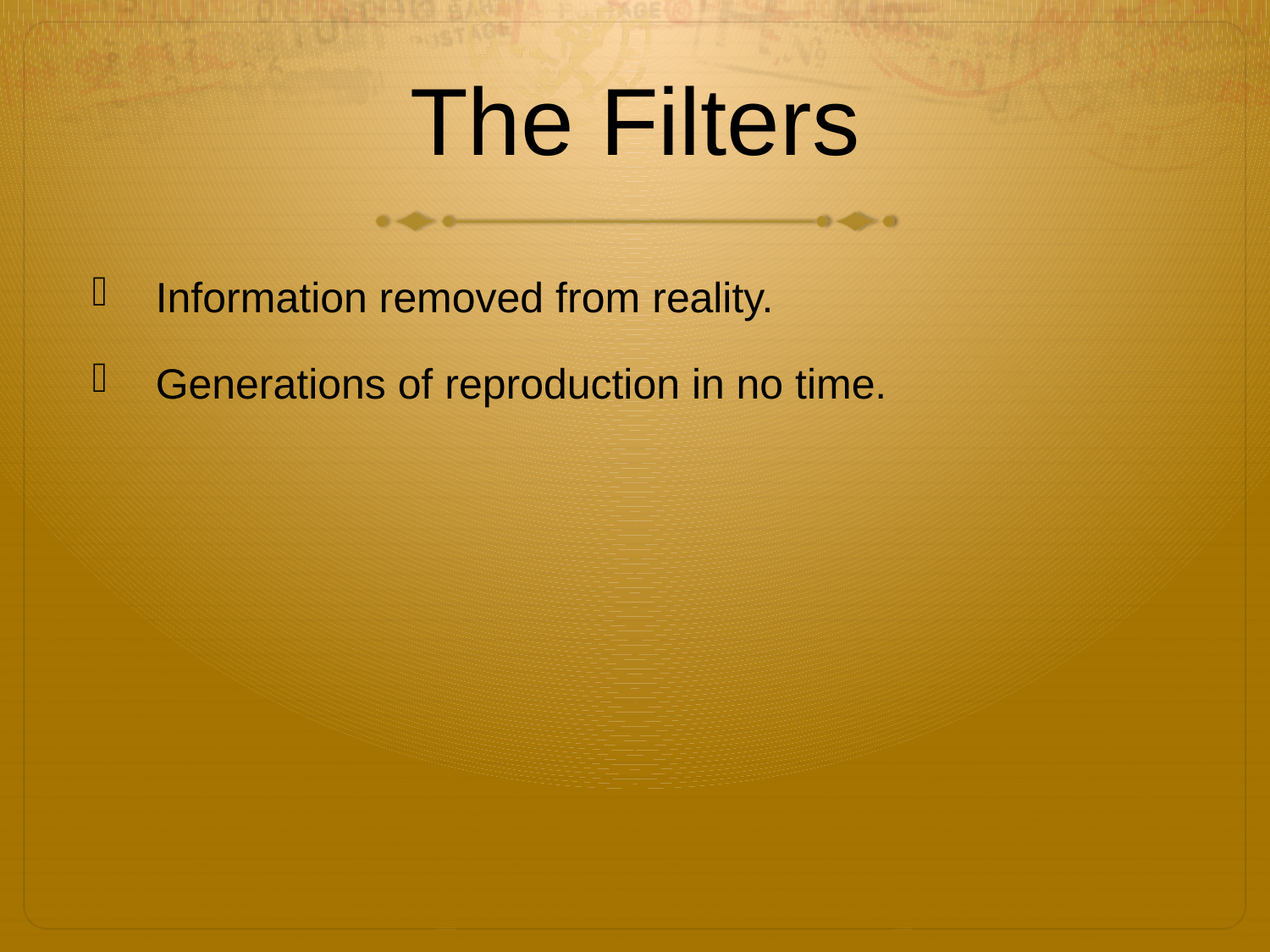

# The Filters
Information removed from reality.
Generations of reproduction in no time.